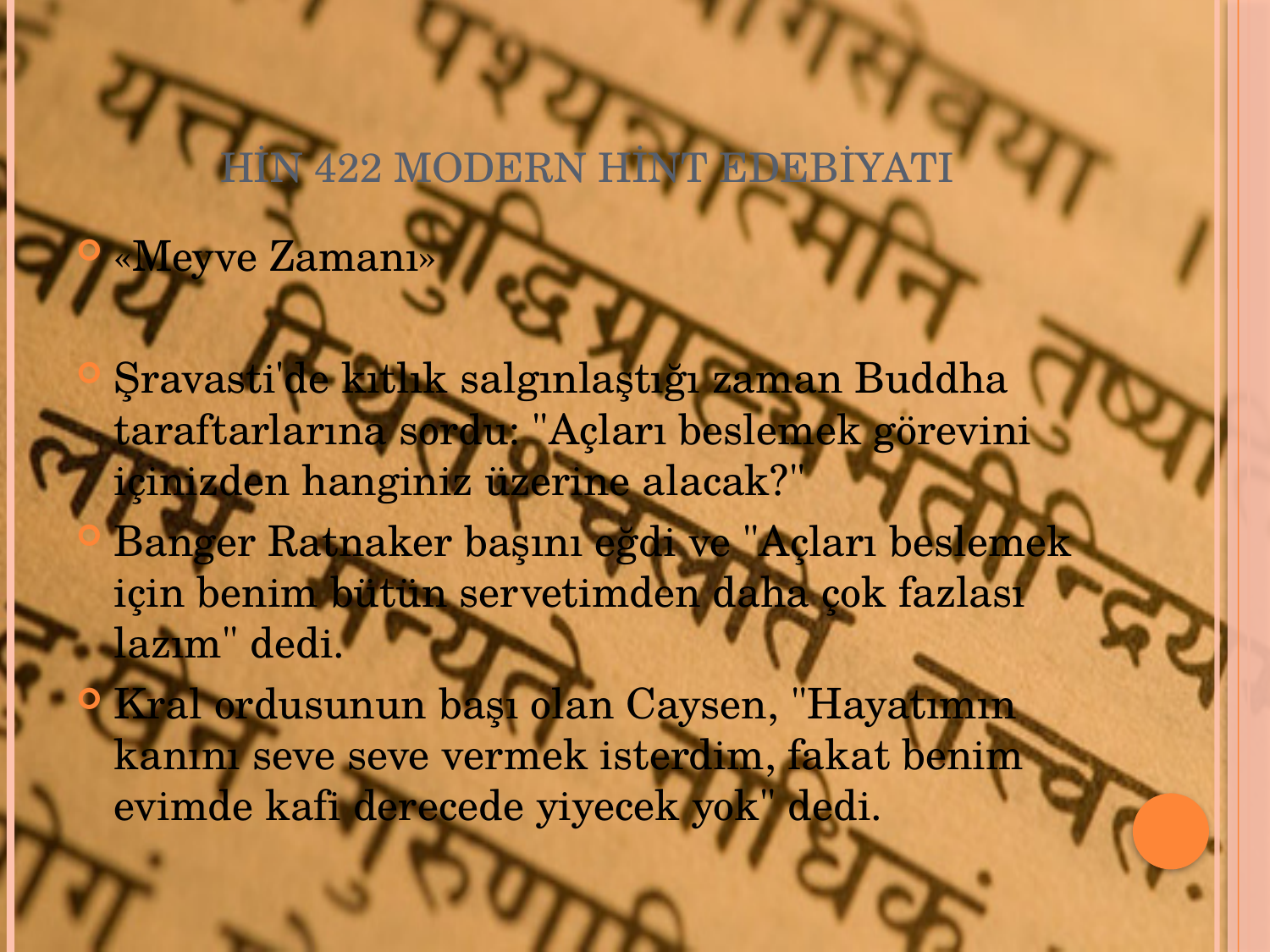

# HİN 422 MODERN HİNT EDEBİYATI
«Meyve Zamanı»

Şravasti'de kıtlık salgınlaştığı zaman Buddha taraftarlarına sordu: "Açları beslemek görevini içinizden hanginiz üzerine alacak?"
Banger Ratnaker başını eğdi ve "Açları beslemek için benim bütün servetimden daha çok fazlası lazım" dedi.
Kral ordusunun başı olan Caysen, "Hayatımın kanını seve seve vermek isterdim, fakat benim evimde kafi derecede yiyecek yok" dedi.